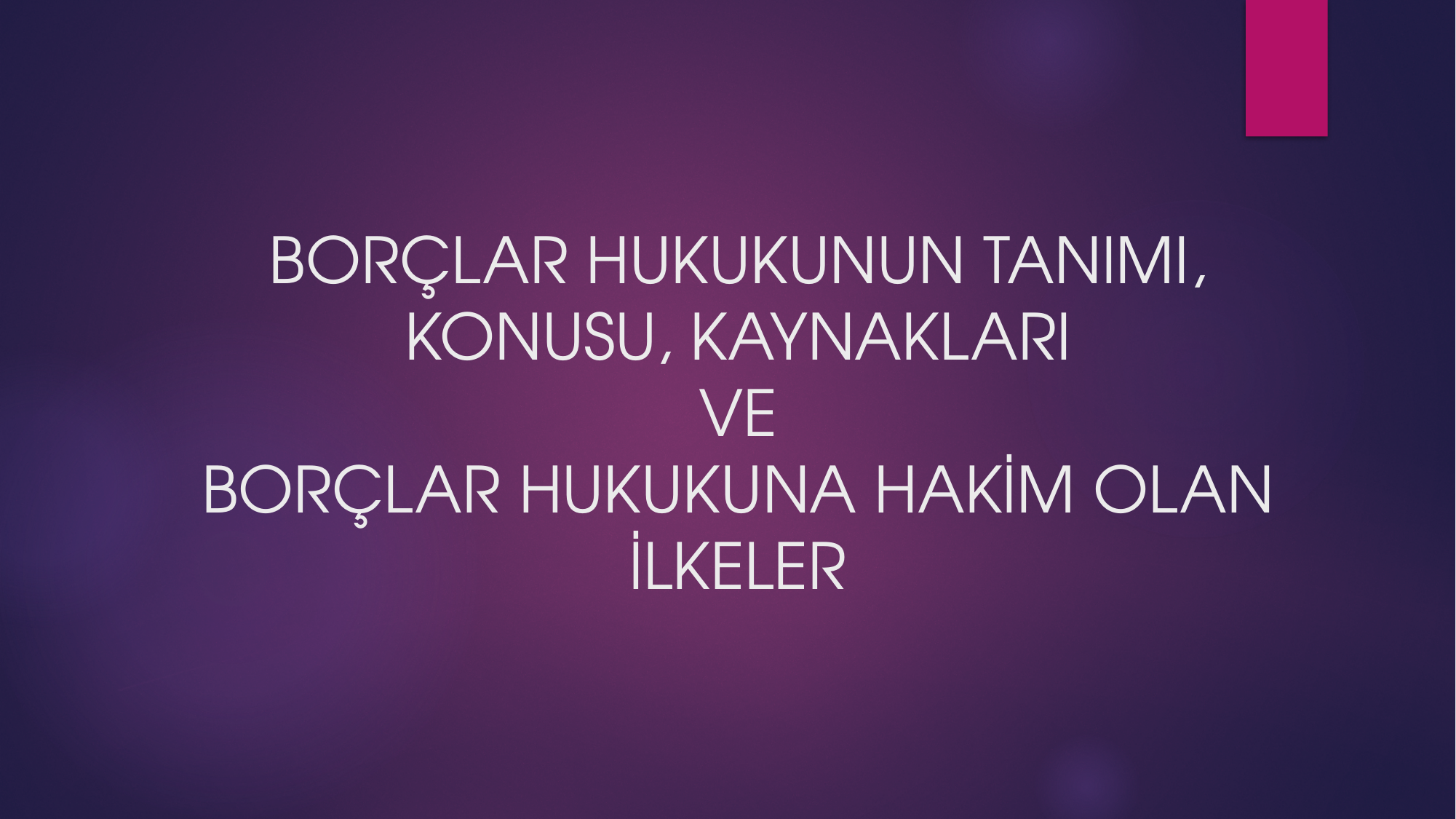

# BORÇLAR HUKUKUNUN TANIMI, KONUSU, KAYNAKLARI VE BORÇLAR HUKUKUNA HAKİM OLAN İLKELER